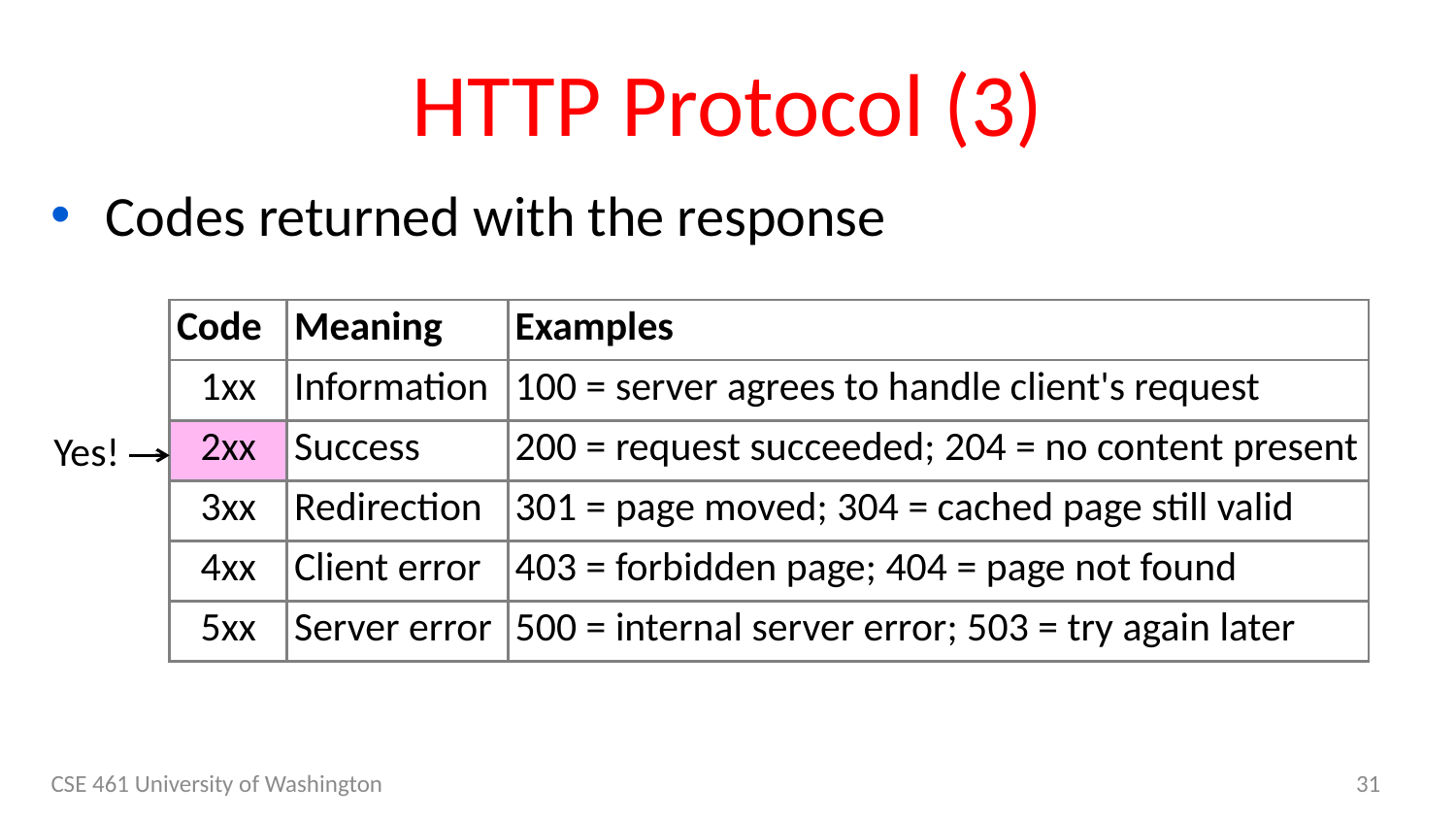

# HTTP Protocol (3)
Codes returned with the response
| Code | Meaning | Examples |
| --- | --- | --- |
| 1xx | Information | 100 = server agrees to handle client's request |
| 2xx | Success | 200 = request succeeded; 204 = no content present |
| 3xx | Redirection | 301 = page moved; 304 = cached page still valid |
| 4xx | Client error | 403 = forbidden page; 404 = page not found |
| 5xx | Server error | 500 = internal server error; 503 = try again later |
Yes!
CSE 461 University of Washington
31